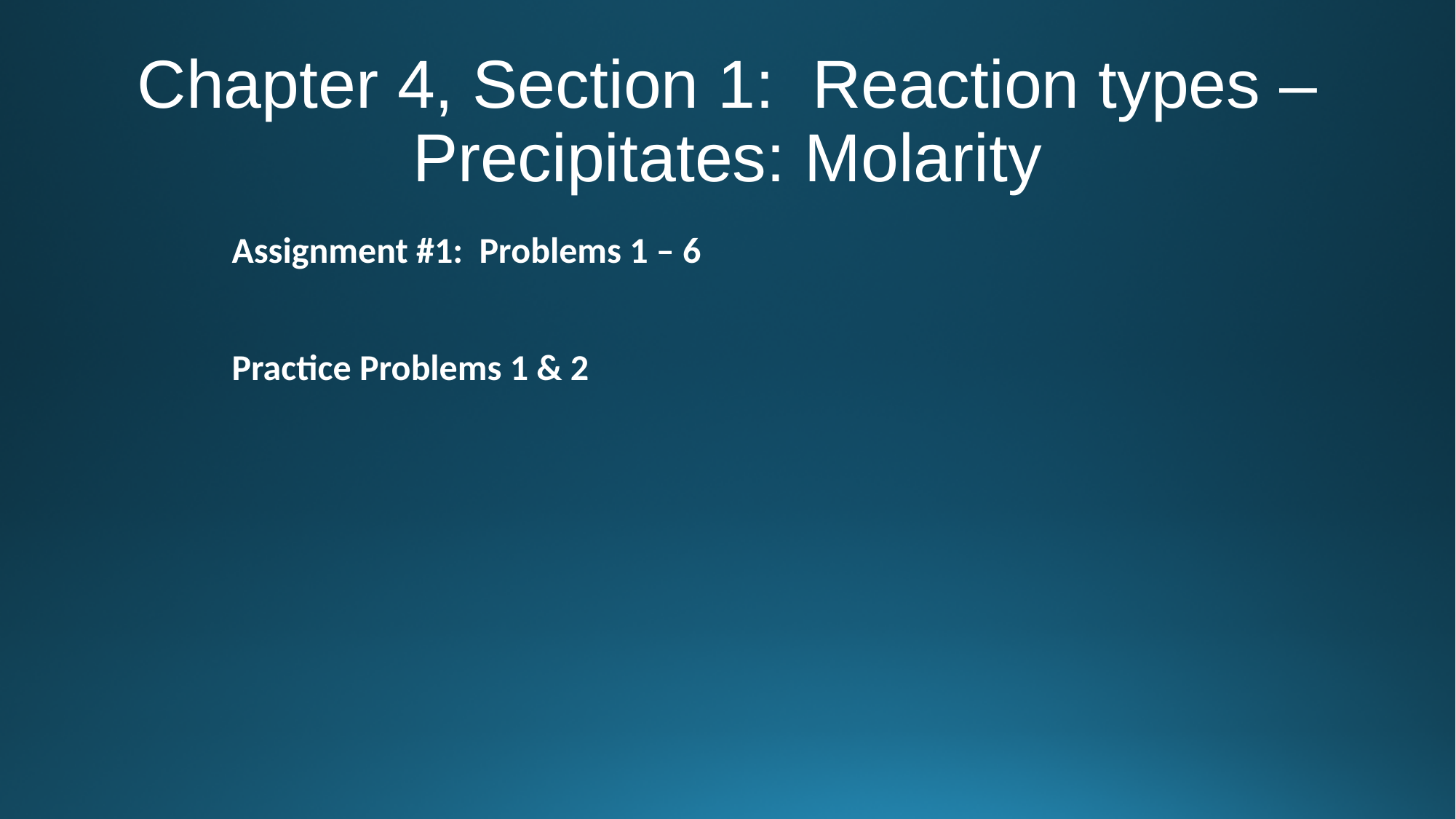

# Chapter 4, Section 1:  Reaction types – Precipitates: Molarity
Assignment #1:  Problems 1 – 6

Practice Problems 1 & 2